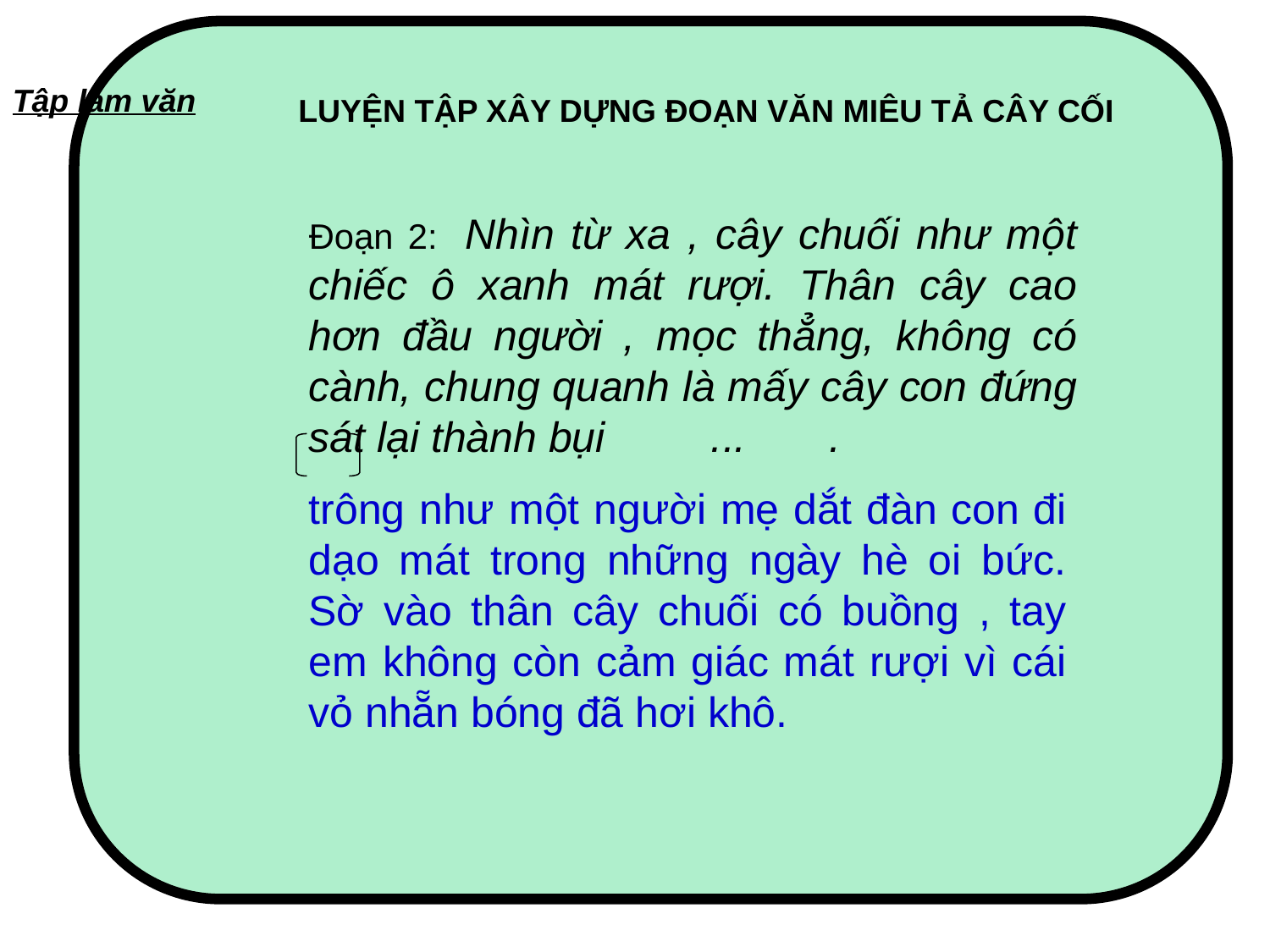

Tập làm văn
LUYỆN TẬP XÂY DỰNG ĐOẠN VĂN MIÊU TẢ CÂY CỐI
Đoạn 2:  Nhìn từ xa , cây chuối như một chiếc ô xanh mát rượi. Thân cây cao hơn đầu người , mọc thẳng, không có cành, chung quanh là mấy cây con đứng sát lại thành bụi         ...       .

trông như một người mẹ dắt đàn con đi dạo mát trong những ngày hè oi bức. Sờ vào thân cây chuối có buồng , tay em không còn cảm giác mát rượi vì cái vỏ nhẵn bóng đã hơi khô.